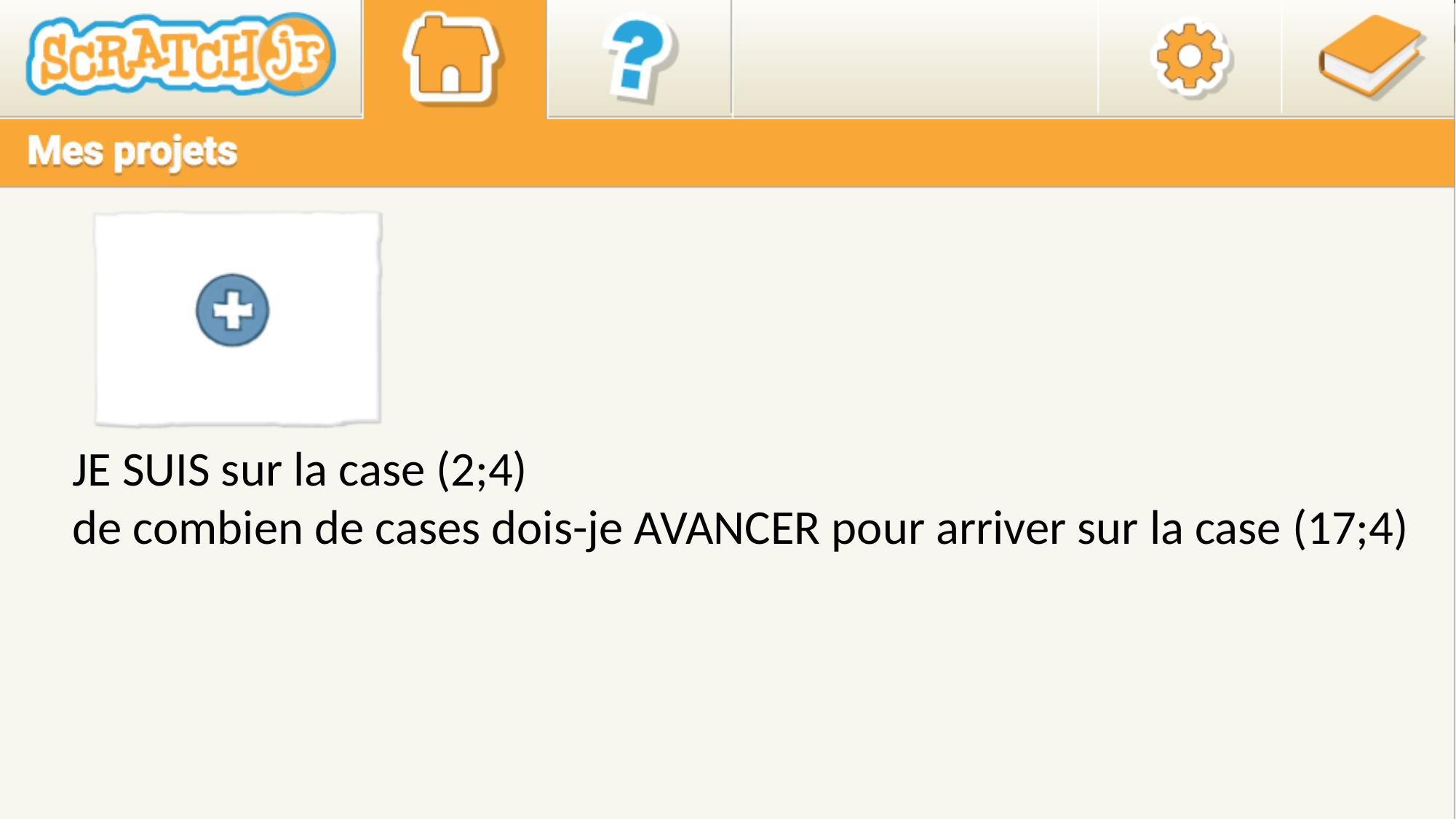

JE SUIS sur la case (2;4)
de combien de cases dois-je AVANCER pour arriver sur la case (17;4)